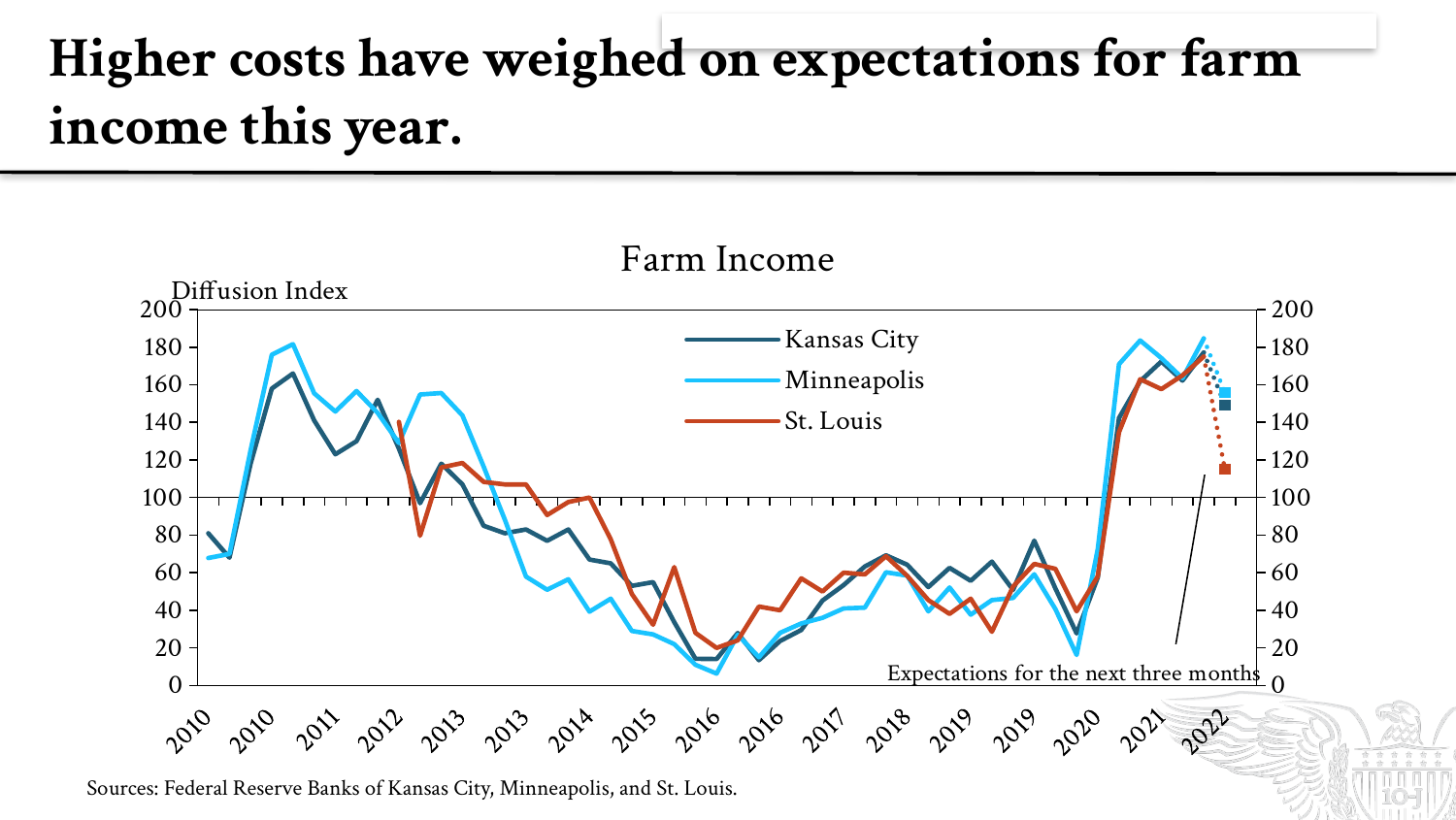

# Higher costs have weighed on expectations for farm income this year.

### Chart: Farm Income

| Category | Kansas City | Minneapolis | St. Louis | KC4 | STL6 | Mnpls5 |
|---|---|---|---|---|---|---|
| 2010 | 81.0 | 67.82 | None | None | None | None |
| 2010 | 68.0 | 70.0 | None | None | None | None |
| 2010 | 118.0 | 125.21000000000001 | None | None | None | None |
| 2010 | 158.0 | 176.0 | None | None | None | None |
| 2011 | 166.0 | 181.6 | None | None | None | None |
| 2011 | 141.0 | 155.45999999999998 | None | None | None | None |
| 2011 | 123.0 | 145.77 | None | None | None | None |
| 2011 | 130.0 | 156.67000000000002 | None | None | None | None |
| 2012 | 152.0 | 145.0 | None | None | None | None |
| 2012 | 126.0 | 129.0 | 140.24 | None | None | None |
| 2012 | 97.0 | 154.8 | 79.69999999999999 | None | None | None |
| 2012 | 118.0 | 155.6 | 116.0 | None | None | None |
| 2013 | 107.0 | 143.7 | 118.4 | None | None | None |
| 2013 | 85.0 | 116.5 | 108.3 | None | None | None |
| 2013 | 81.0 | 88.3 | 106.97999999999999 | None | None | None |
| 2013 | 83.0 | 57.94 | 106.98 | None | None | None |
| 2014 | 77.0 | 50.94 | 90.69 | None | None | None |
| 2014 | 83.0 | 56.5 | 97.6 | None | None | None |
| 2014 | 67.0 | 39.3 | 100.0 | None | None | None |
| 2014 | 65.0 | 46.2 | 77.8 | None | None | None |
| 2015 | 53.0 | 29.0 | 48.699999999999996 | None | None | None |
| 2015 | 55.0 | 27.17 | 32.349999999999994 | None | None | None |
| 2015 | 33.69 | 22.0 | 63.0 | None | None | None |
| 2015 | 14.21 | 11.0 | 28.0 | None | None | None |
| 2016 | 14.08 | 6.329999999999998 | 20.0 | None | None | None |
| 2016 | 27.92 | 27.0 | 24.0 | None | None | None |
| 2016 | 13.45 | 15.0 | 42.0 | None | None | None |
| 2016 | 23.68 | 28.0 | 40.0 | None | None | None |
| 2017 | 29.53 | 33.0 | 57.0 | None | None | None |
| 2017 | 45.16 | 36.0 | 50.0 | None | None | None |
| 2017 | 53.4 | 41.0 | 60.0 | None | None | None |
| 2017 | 63.32 | 41.43000000000001 | 59.09 | None | None | None |
| 2018 | 69.27 | 60.24 | 68.76 | None | None | None |
| 2018 | 64.25 | 58.44 | 58.34 | None | None | None |
| 2018 | 52.38 | 39.44 | 45.45 | None | None | None |
| 2018 | 62.57 | 52.11 | 38.089999999999996 | None | None | None |
| 2019 | 55.69 | 37.67999999999999 | 46.160000000000004 | None | None | None |
| 2019 | 65.9 | 45.449999999999996 | 28.569999999999993 | None | None | None |
| 2019 | 50.85 | 46.58 | 52.629999999999995 | None | None | None |
| 2019 | 77.06 | 59.15 | 64.7 | None | None | None |
| 2020 | 51.62 | 40.63 | 62.07 | None | None | None |
| 2020 | 27.68 | 16.21 | 39.47 | None | None | None |
| 2020 | 57.48 | 72.58 | 58.07 | None | None | None |
| 2020 | 142.33 | 170.97 | 134.78 | None | None | None |
| 2021 | 161.85 | 183.58 | 162.97 | None | None | None |
| 2021 | 172.37 | 174.2 | 157.69 | None | None | None |
| 2021 | 162.23 | 163.46 | 165.0 | None | None | None |
| 2021 | 177.19 | 184.61 | 175.0 | 177.19 | 175.0 | 184.61 |
| 2022 | None | None | None | 149.34 | 115.0 | 155.76 |
| 2022 | None | None | None | None | None | None |
Sources: Federal Reserve Banks of Kansas City, Minneapolis, and St. Louis.